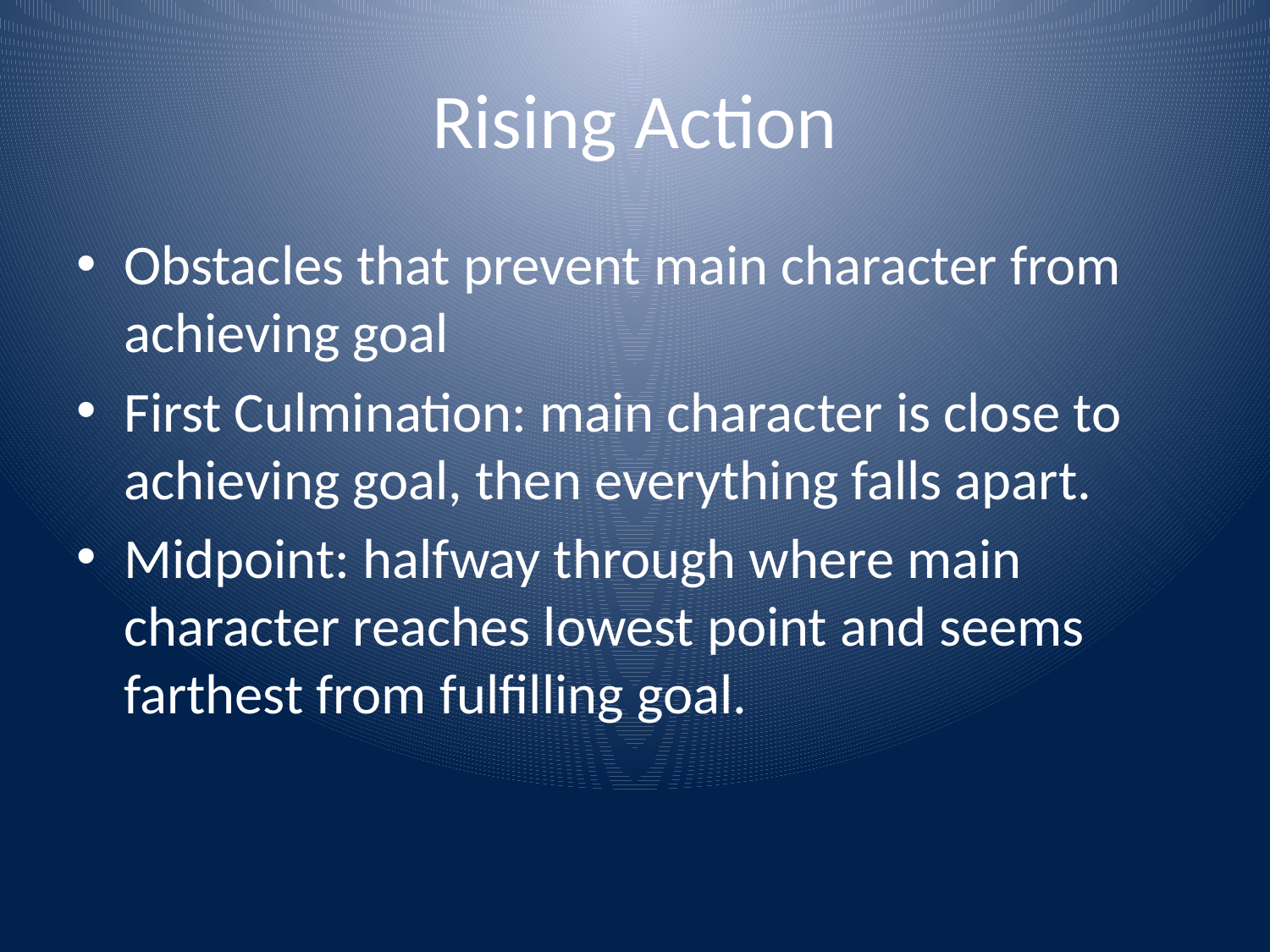

# Rising Action
Obstacles that prevent main character from achieving goal
First Culmination: main character is close to achieving goal, then everything falls apart.
Midpoint: halfway through where main character reaches lowest point and seems farthest from fulfilling goal.